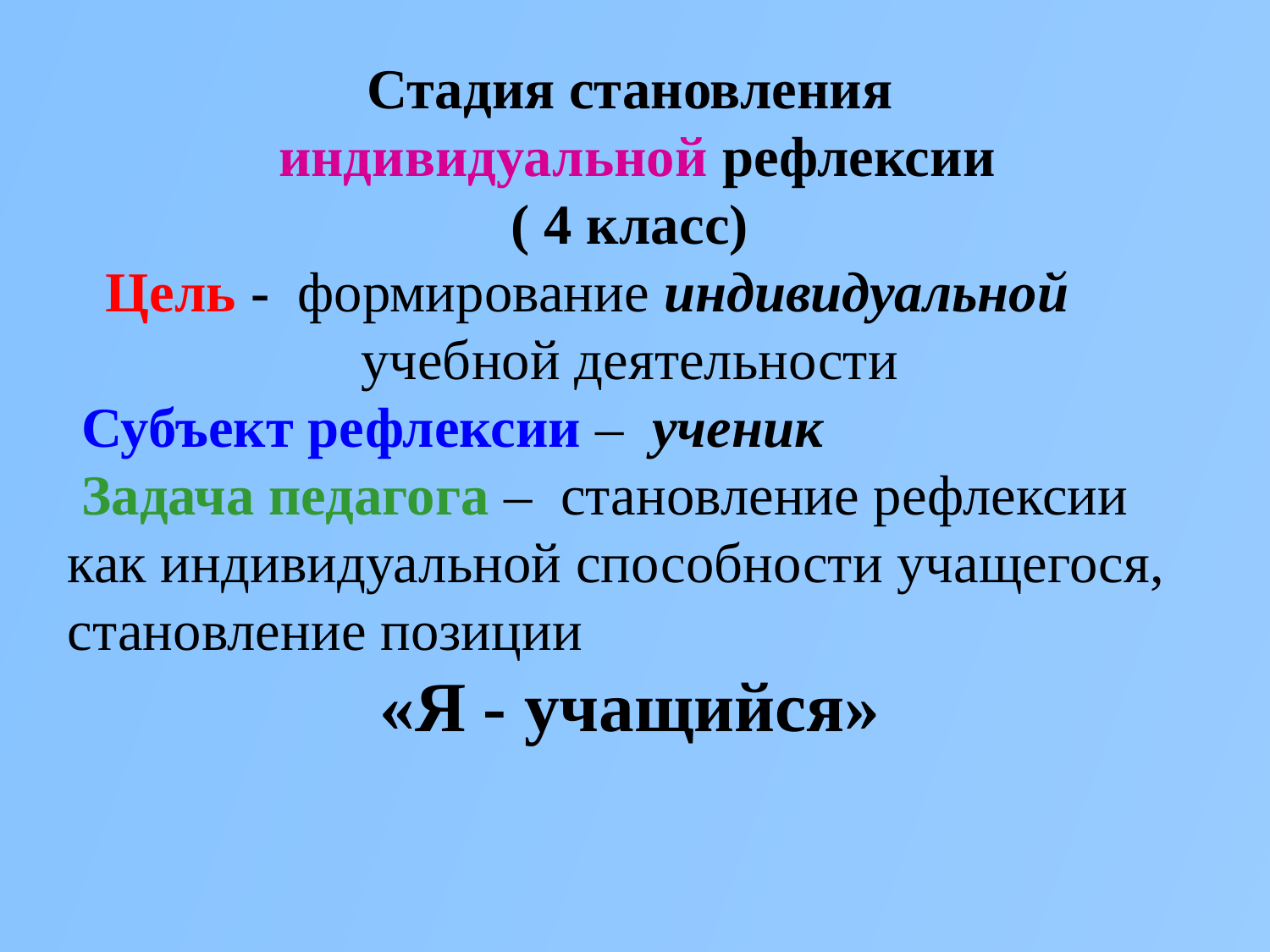

Стадия становления
 индивидуальной рефлексии
( 4 класс)
Цель -  формирование индивидуальной       учебной деятельности
 Субъект рефлексии –  ученик
  Задача педагога –  становление рефлексии как индивидуальной способности учащегося, становление позиции
«Я - учащийся»